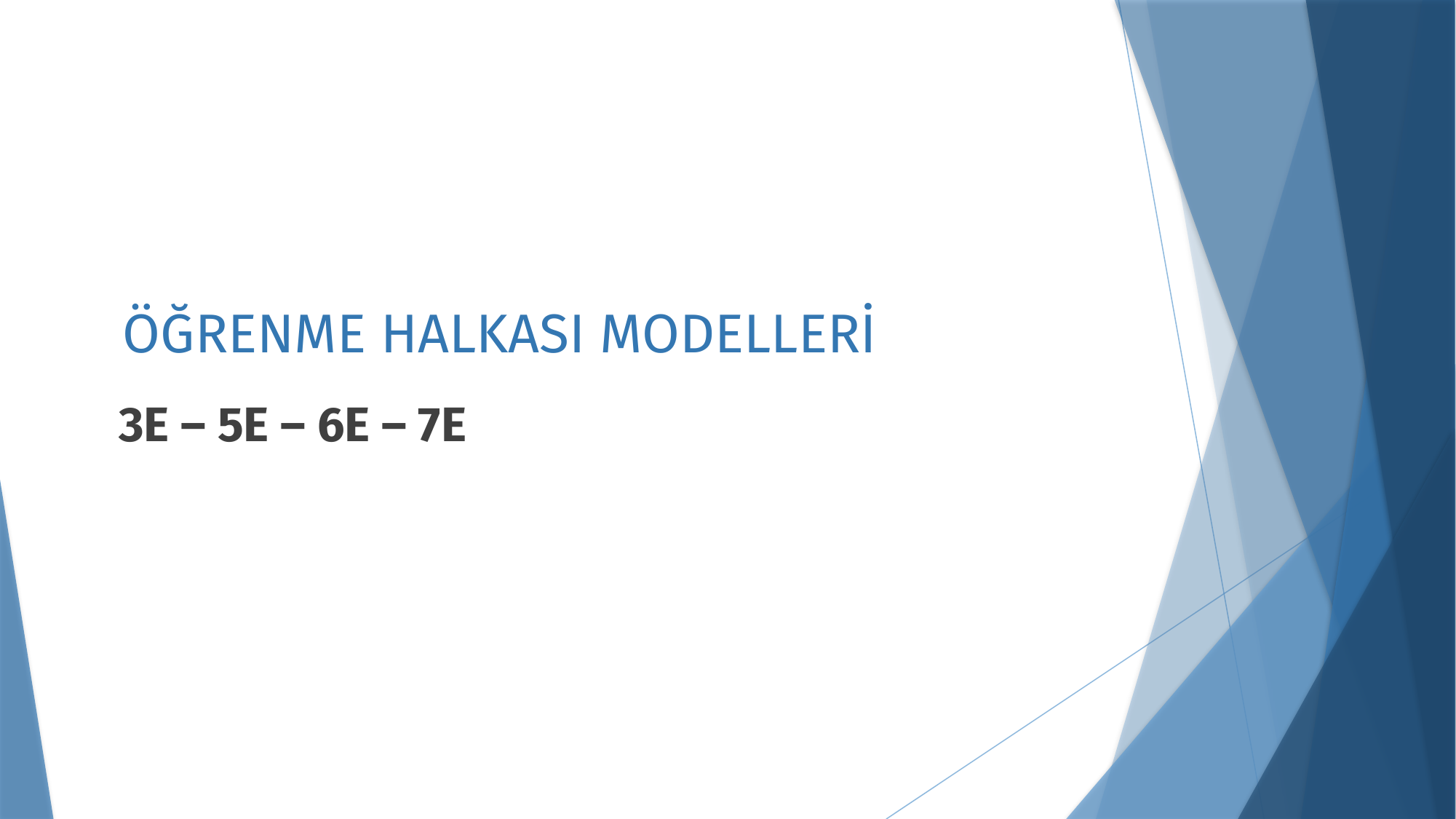

# ÖĞRENME HALKASI MODELLERİ
3E – 5E – 6E – 7E